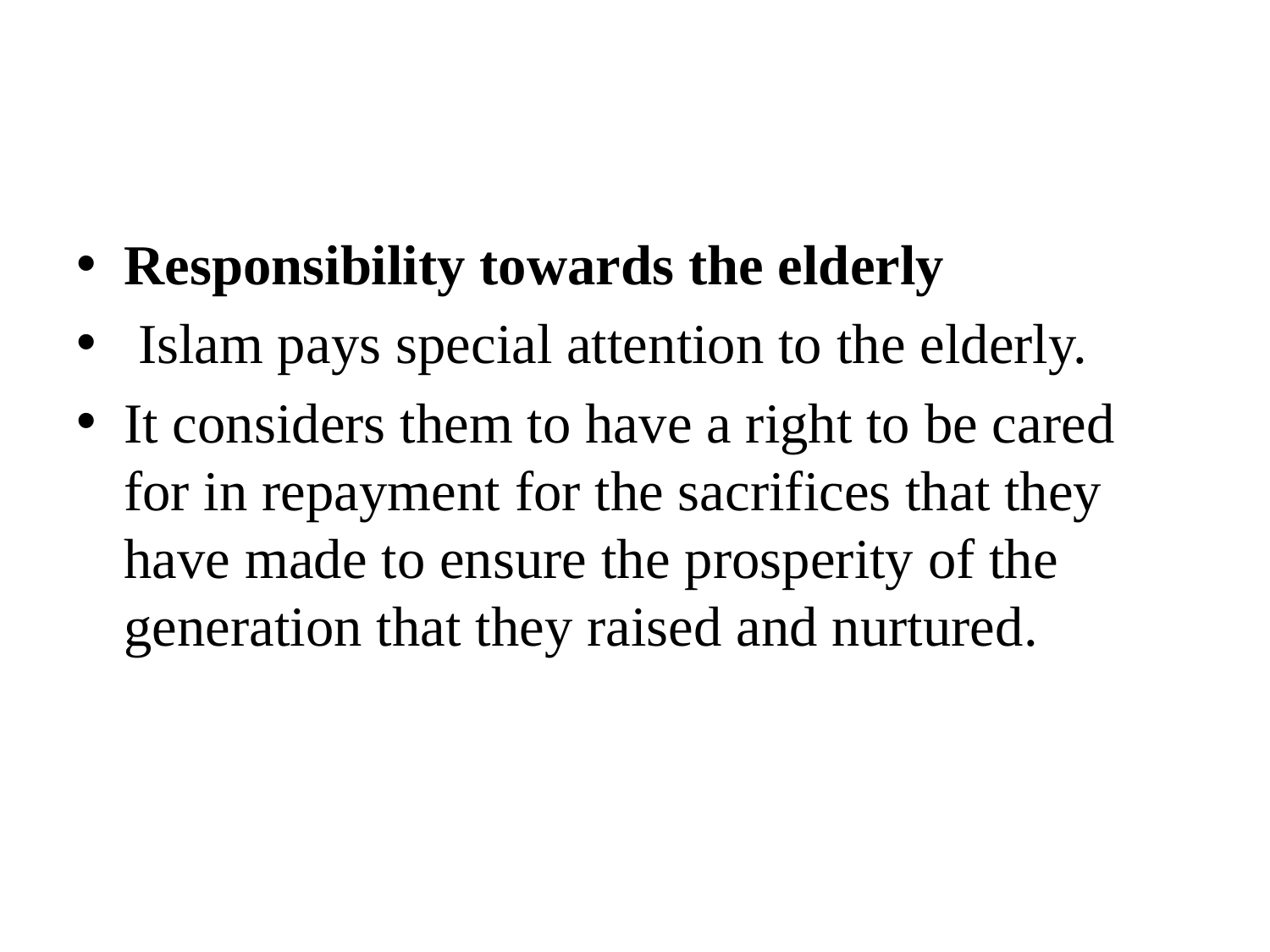

#
Responsibility towards the elderly
 Islam pays special attention to the elderly.
It considers them to have a right to be cared for in repayment for the sacrifices that they have made to ensure the prosperity of the generation that they raised and nurtured.